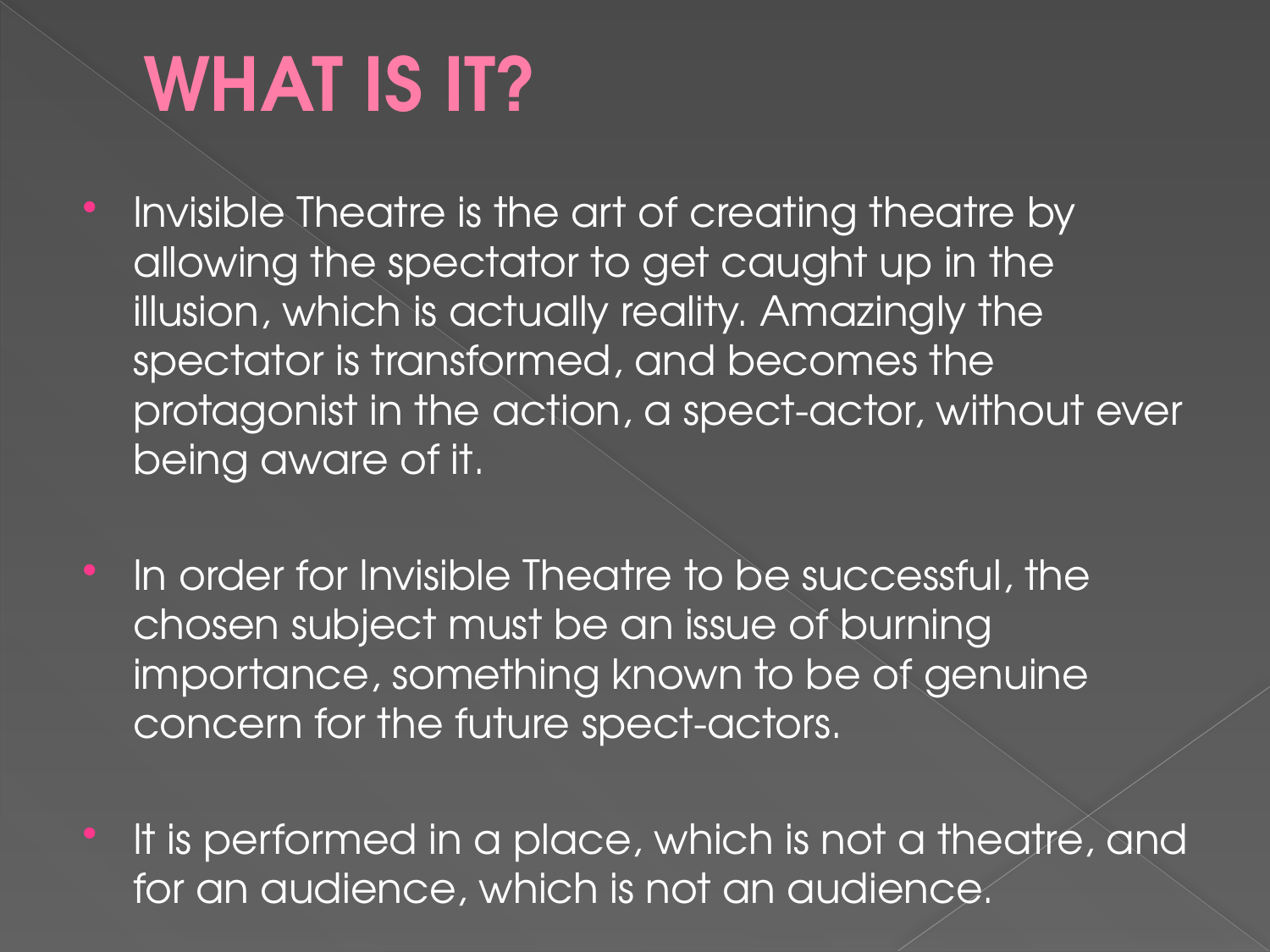

# WHAT IS IT?
Invisible Theatre is the art of creating theatre by allowing the spectator to get caught up in the illusion, which is actually reality. Amazingly the spectator is transformed, and becomes the protagonist in the action, a spect-actor, without ever being aware of it.

In order for Invisible Theatre to be successful, the chosen subject must be an issue of burning importance, something known to be of genuine concern for the future spect-actors.

It is performed in a place, which is not a theatre, and for an audience, which is not an audience.